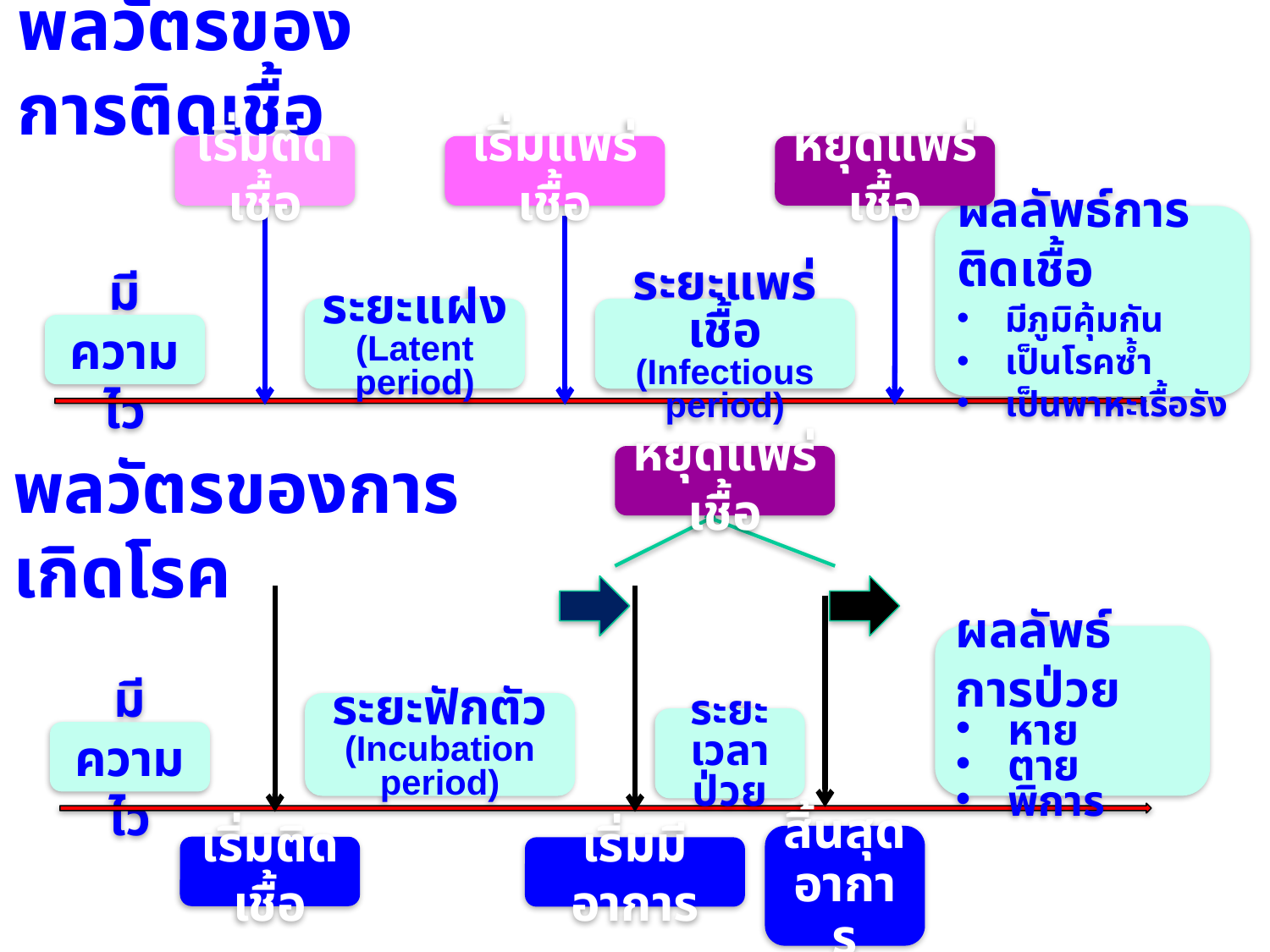

# พลวัตรของการติดเชื้อ
เริ่มติดเชื้อ
เริ่มแพร่เชื้อ
หยุดแพร่เชื้อ
ผลลัพธ์การติดเชื้อ
  มีภูมิคุ้มกัน
  เป็นโรคซ้ำ
  เป็นพาหะเรื้อรัง
ระยะแฝง
(Latent period)
ระยะแพร่เชื้อ
(Infectious period)
มีความไว

หยุดแพร่เชื้อ
พลวัตรของการเกิดโรค

ผลลัพธ์การป่วย
  หาย
  ตาย
  พิการ
ระยะฟักตัว
(Incubation period)
ระยะ
เวลาป่วย
มีความไว

สิ้นสุด
อาการ
เริ่มติดเชื้อ
เริ่มมีอาการ